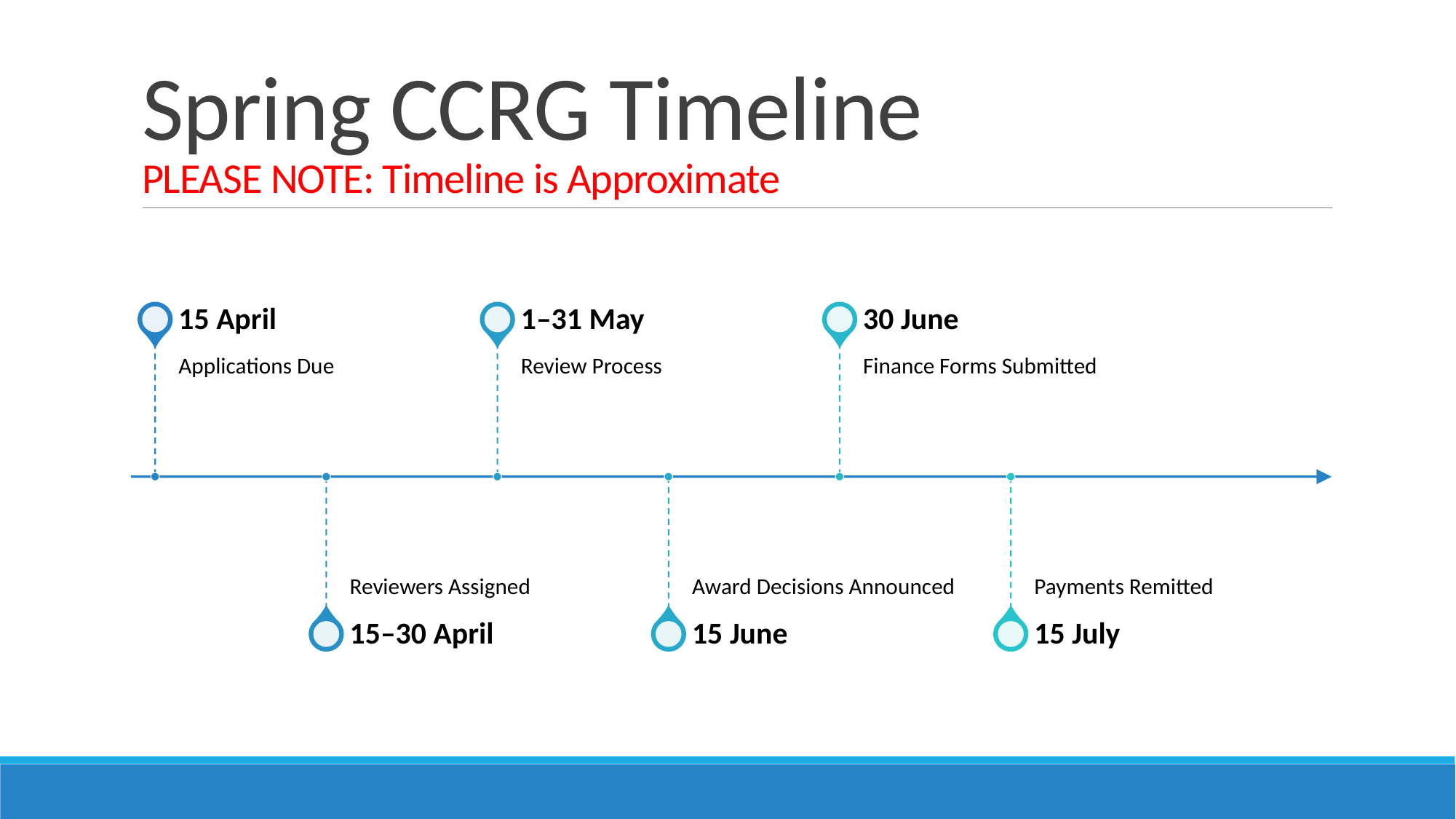

# Spring CCRG Timeline PLEASE NOTE: Timeline is Approximate
Applications Due
15 April
Reviewers Assigned
15–30 April
Review Process
1–31 May
Award Decisions Announced
15 June
Finance Forms Submitted
30 June
Payments Remitted
15 July